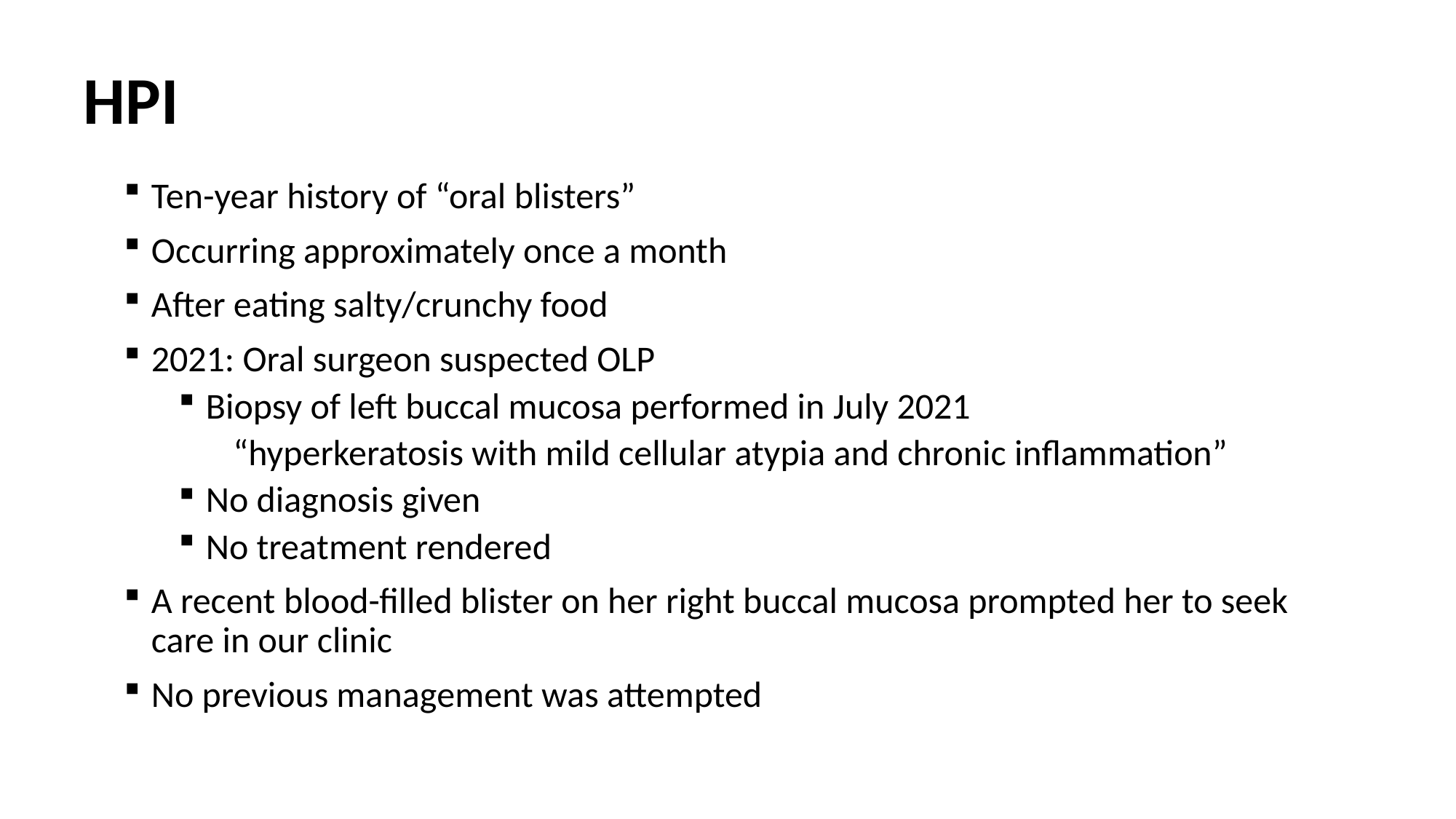

# HPI
Ten-year history of “oral blisters”
Occurring approximately once a month
After eating salty/crunchy food
2021: Oral surgeon suspected OLP
Biopsy of left buccal mucosa performed in July 2021
“hyperkeratosis with mild cellular atypia and chronic inflammation”
No diagnosis given
No treatment rendered
A recent blood-filled blister on her right buccal mucosa prompted her to seek care in our clinic
No previous management was attempted